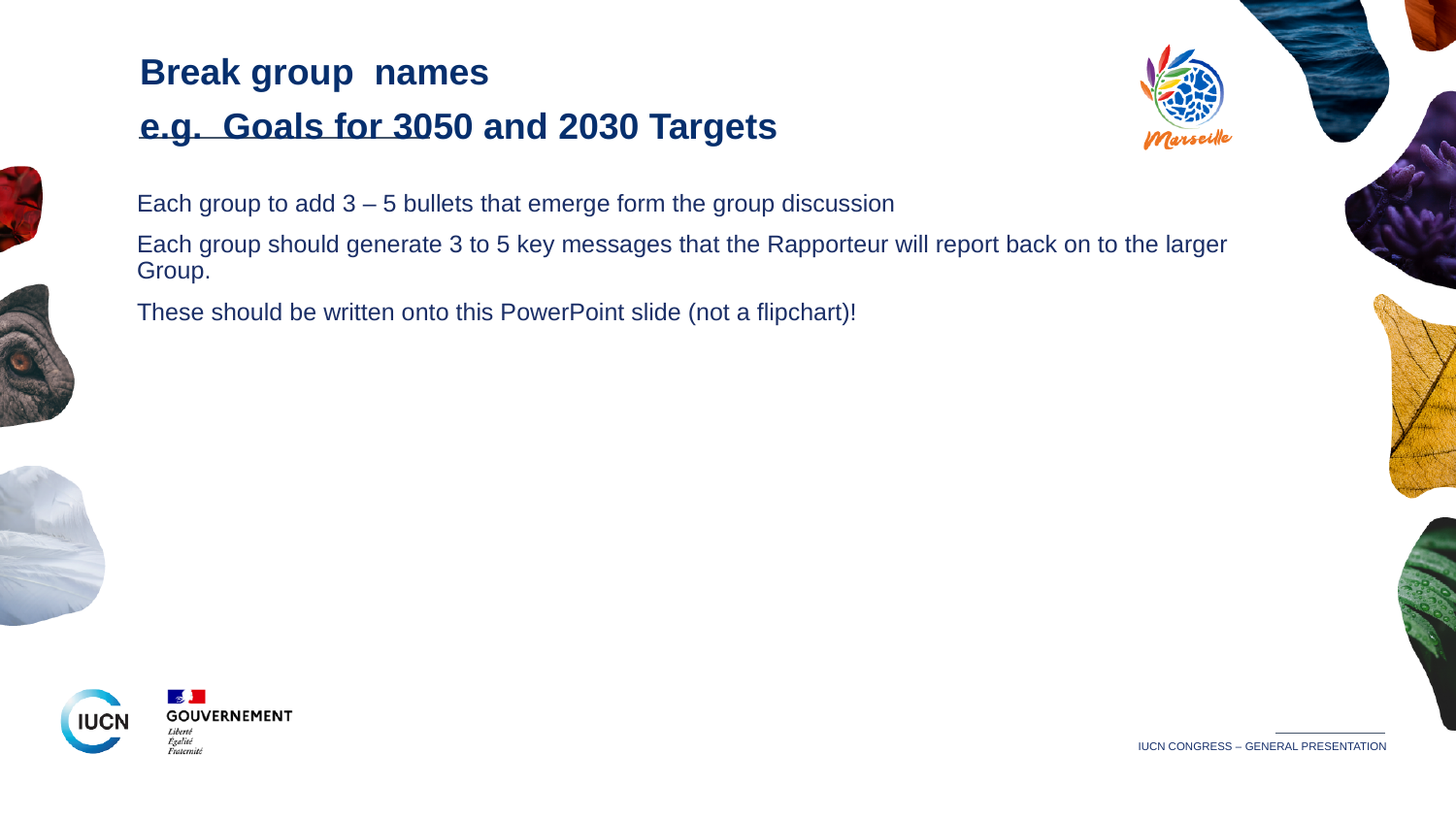

Break group  names
e.g.  Goals for 3050 and 2030 Targets
Each group to add 3 – 5 bullets that emerge form the group discussion
Each group should generate 3 to 5 key messages that the Rapporteur will report back on to the larger Group.
These should be written onto this PowerPoint slide (not a flipchart)!